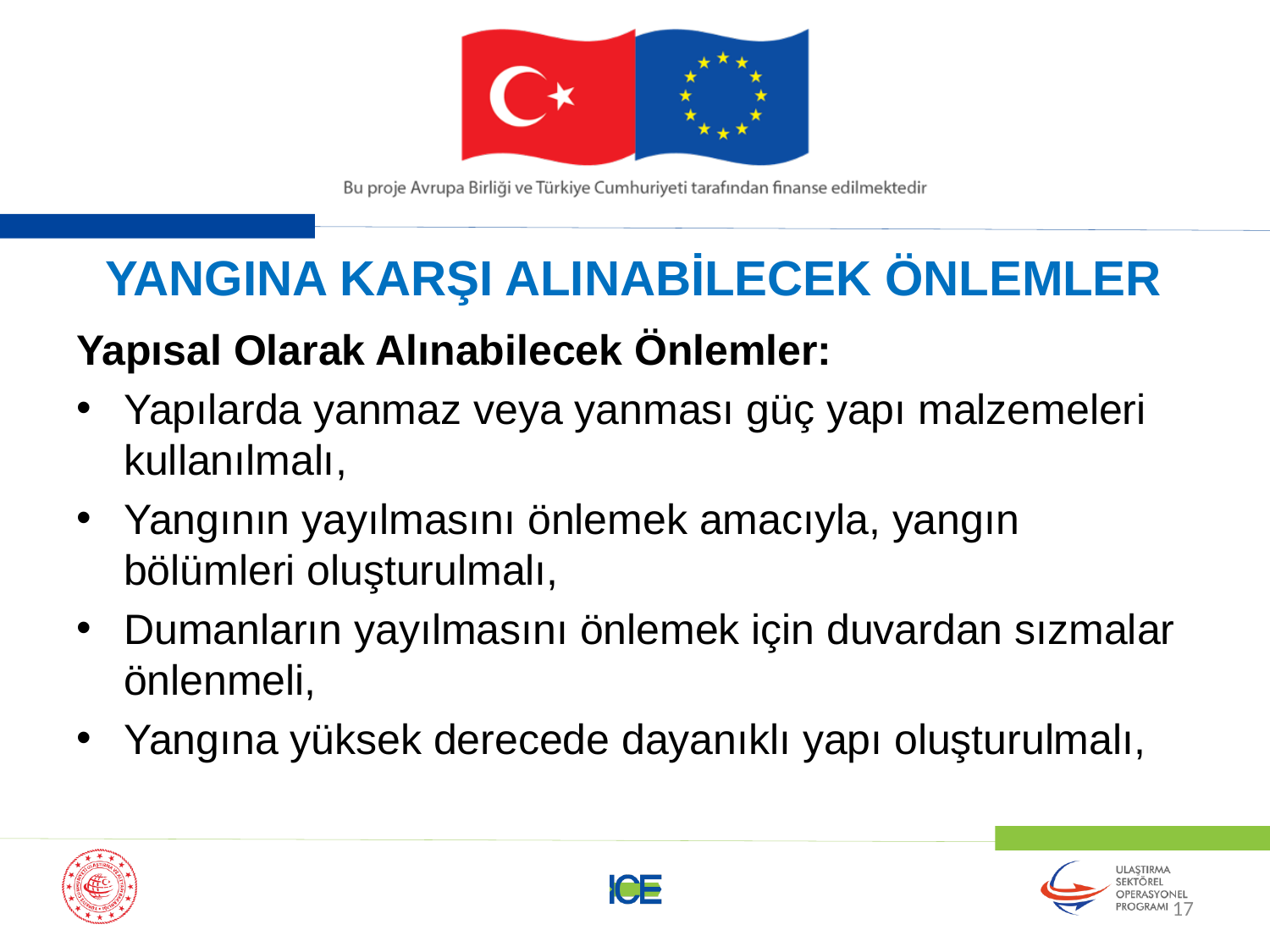

# YANGINA KARŞI ALINABİLECEK ÖNLEMLER
Yapısal Olarak Alınabilecek Önlemler:
Yapılarda yanmaz veya yanması güç yapı malzemeleri kullanılmalı,
Yangının yayılmasını önlemek amacıyla, yangın bölümleri oluşturulmalı,
Dumanların yayılmasını önlemek için duvardan sızmalar önlenmeli,
Yangına yüksek derecede dayanıklı yapı oluşturulmalı,

17